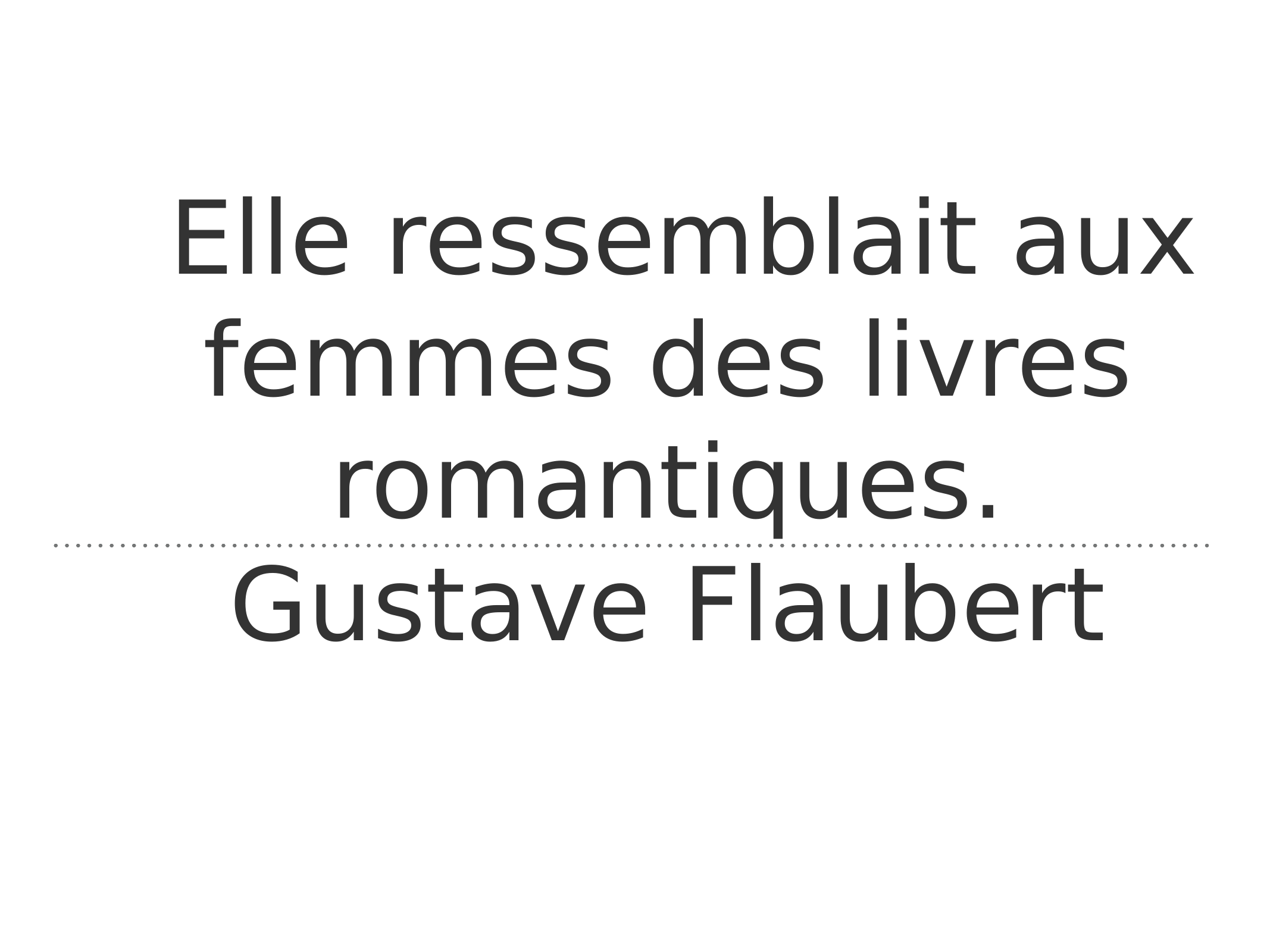

# Elle ressemblait aux femmes des livres romantiques.
Gustave Flaubert